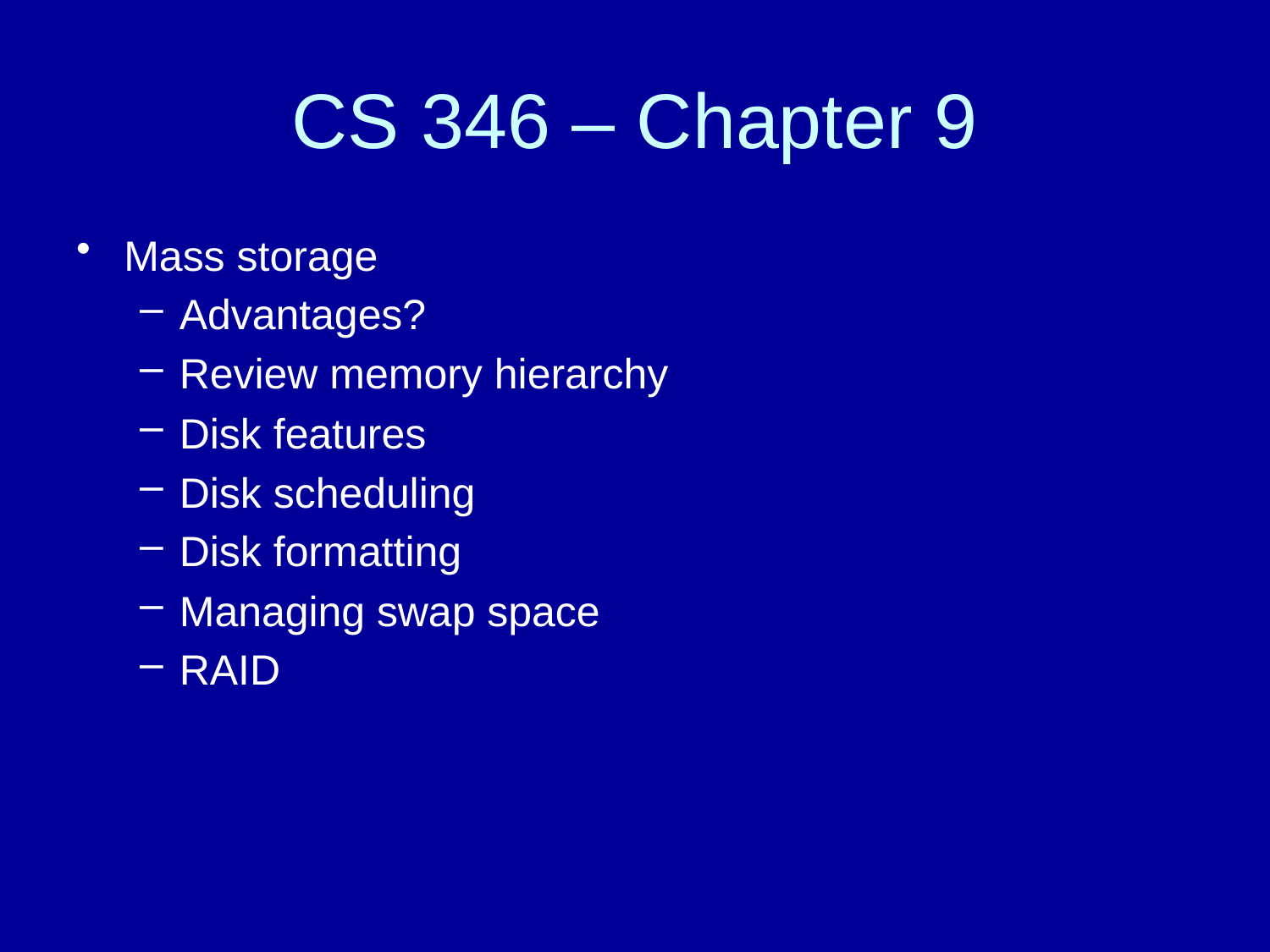

# CS 346 – Chapter 9
Mass storage
Advantages?
Review memory hierarchy
Disk features
Disk scheduling
Disk formatting
Managing swap space
RAID